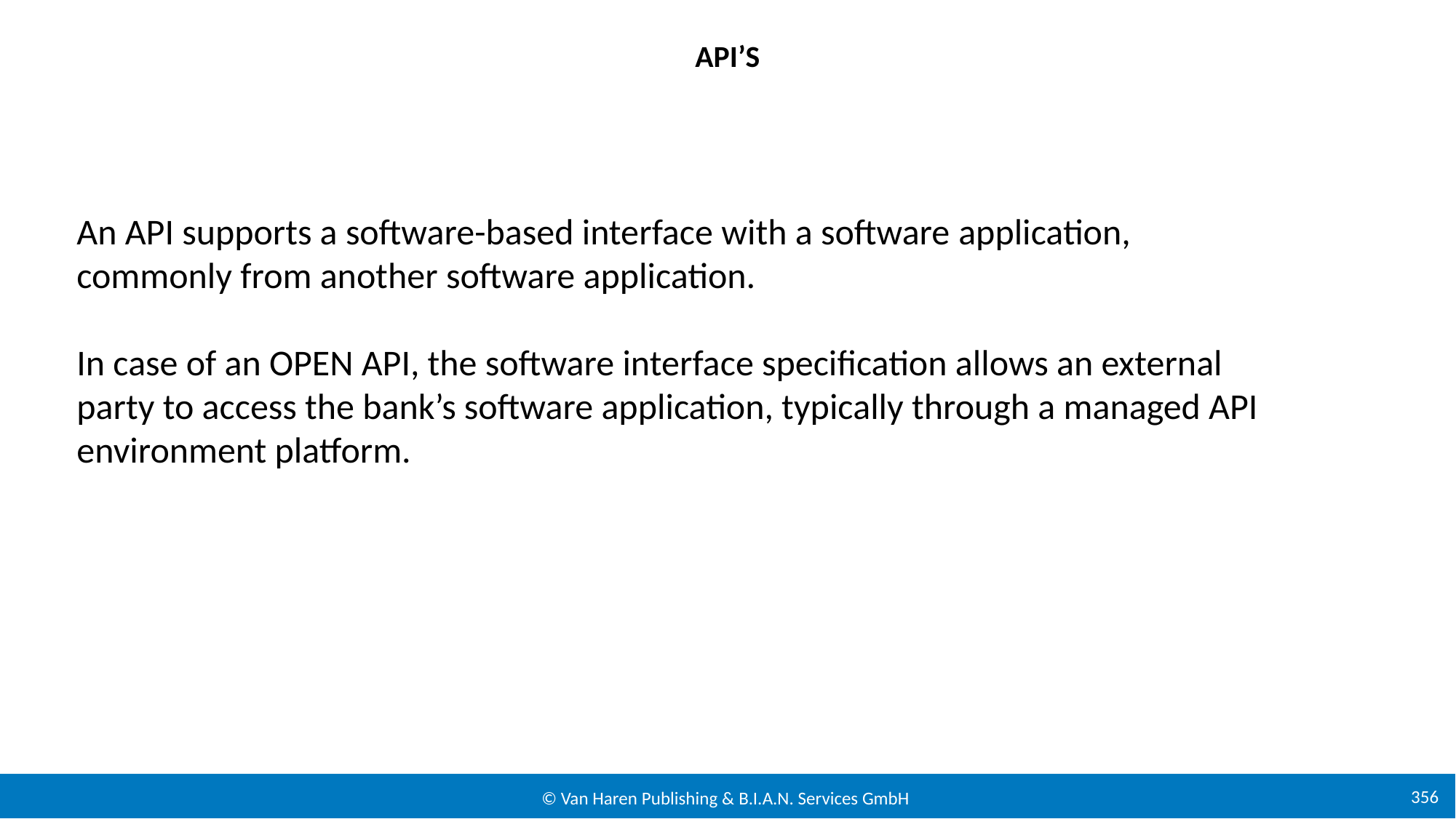

# API’s
An API supports a software-based interface with a software application, commonly from another software application.

In case of an OPEN API, the software interface specification allows an external party to access the bank’s software application, typically through a managed API environment platform.